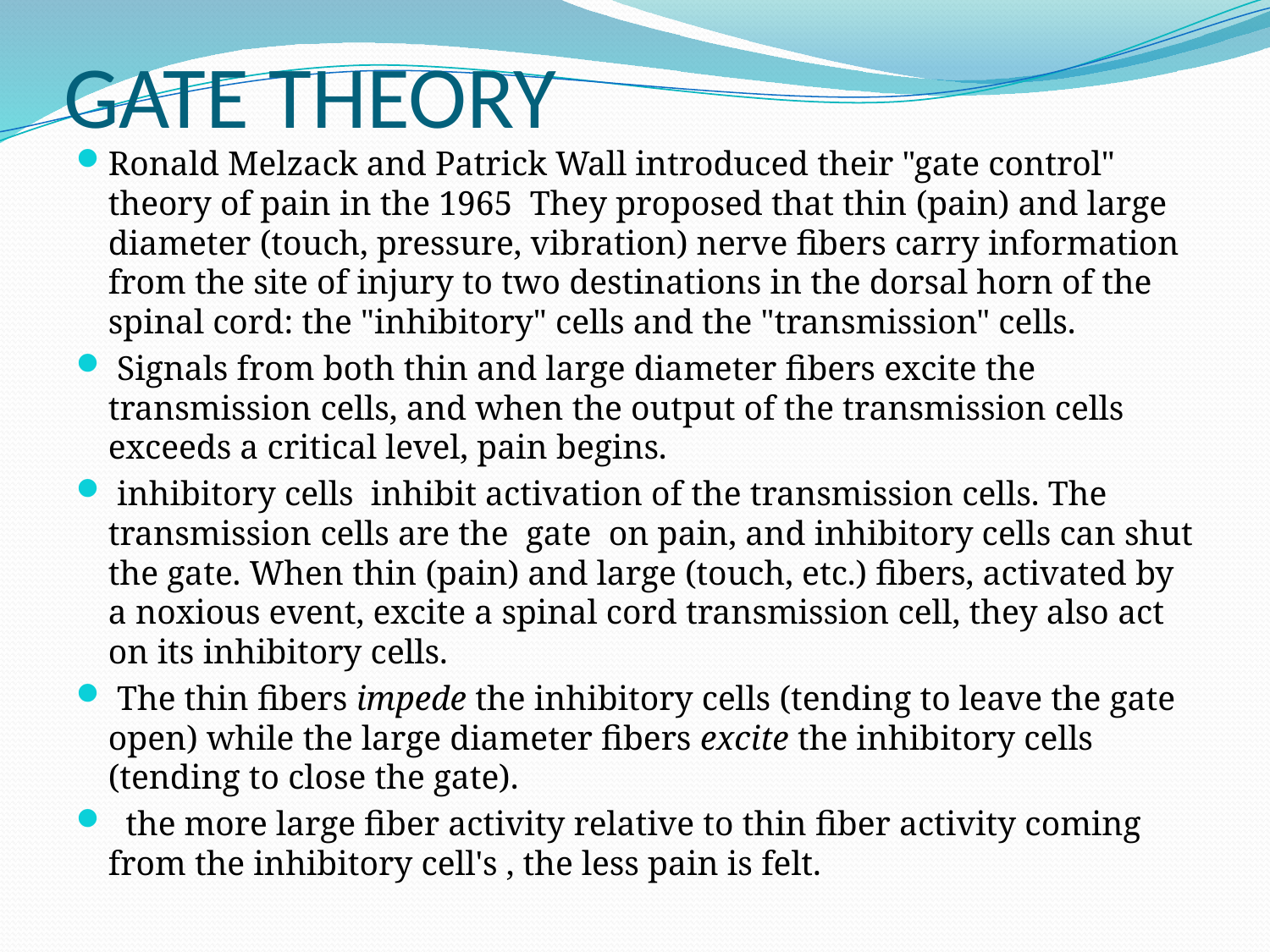

# GATE THEORY
Ronald Melzack and Patrick Wall introduced their "gate control" theory of pain in the 1965  They proposed that thin (pain) and large diameter (touch, pressure, vibration) nerve fibers carry information from the site of injury to two destinations in the dorsal horn of the spinal cord: the "inhibitory" cells and the "transmission" cells.
 Signals from both thin and large diameter fibers excite the transmission cells, and when the output of the transmission cells exceeds a critical level, pain begins.
 inhibitory cells  inhibit activation of the transmission cells. The transmission cells are the  gate  on pain, and inhibitory cells can shut the gate. When thin (pain) and large (touch, etc.) fibers, activated by a noxious event, excite a spinal cord transmission cell, they also act on its inhibitory cells.
 The thin fibers impede the inhibitory cells (tending to leave the gate open) while the large diameter fibers excite the inhibitory cells (tending to close the gate).
  the more large fiber activity relative to thin fiber activity coming from the inhibitory cell's , the less pain is felt.